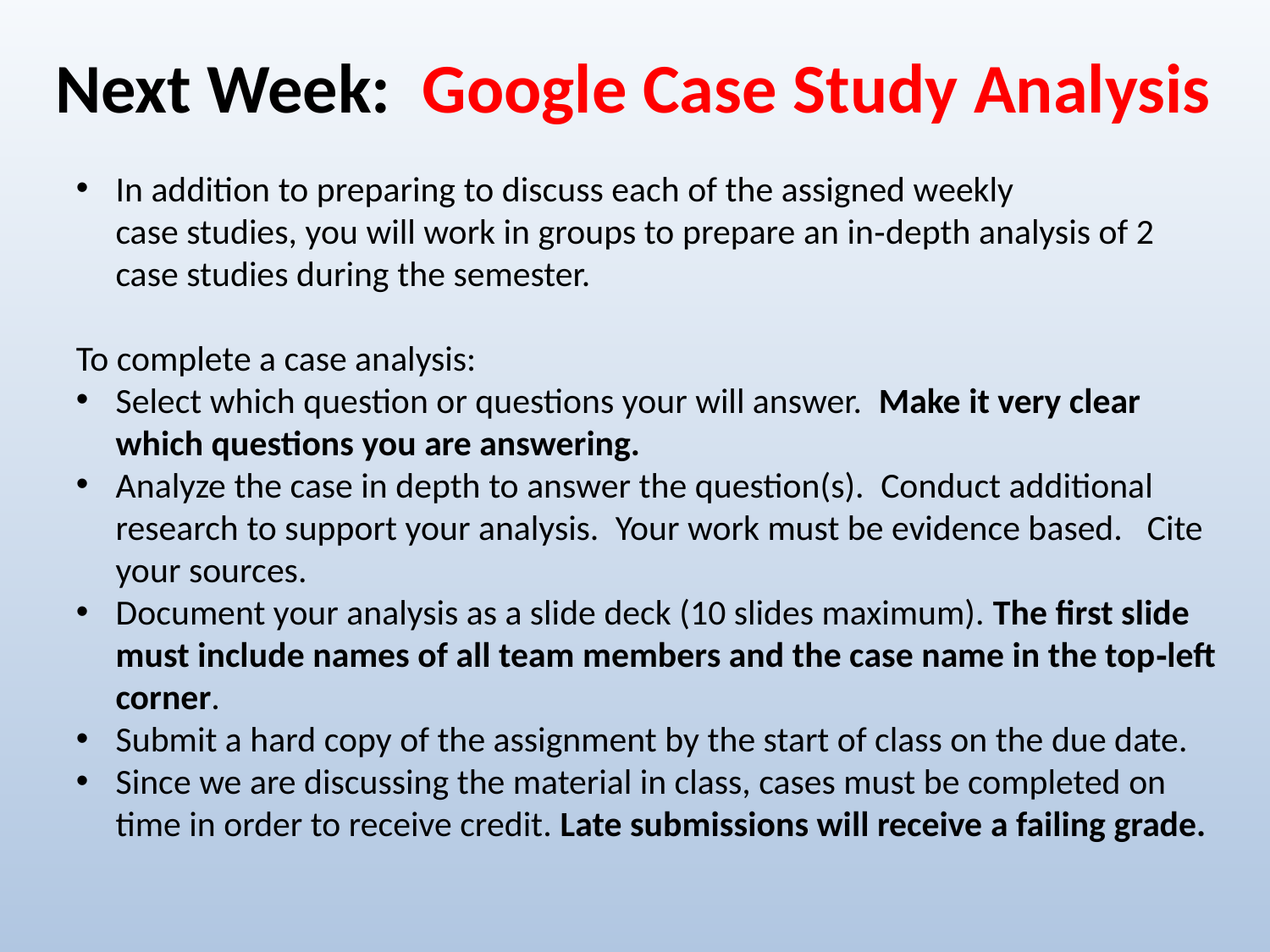

# Next Week:  Google Case Study Analysis
In addition to preparing to discuss each of the assigned weekly case studies, you will work in groups to prepare an in‐depth analysis of 2 case studies during the semester.

To complete a case analysis:
Select which question or questions your will answer.  Make it very clear which questions you are answering.
Analyze the case in depth to answer the question(s).  Conduct additional research to support your analysis.  Your work must be evidence based.   Cite your sources.
Document your analysis as a slide deck (10 slides maximum). The first slide must include names of all team members and the case name in the top‐left corner.
Submit a hard copy of the assignment by the start of class on the due date.
Since we are discussing the material in class, cases must be completed on time in order to receive credit. Late submissions will receive a failing grade.